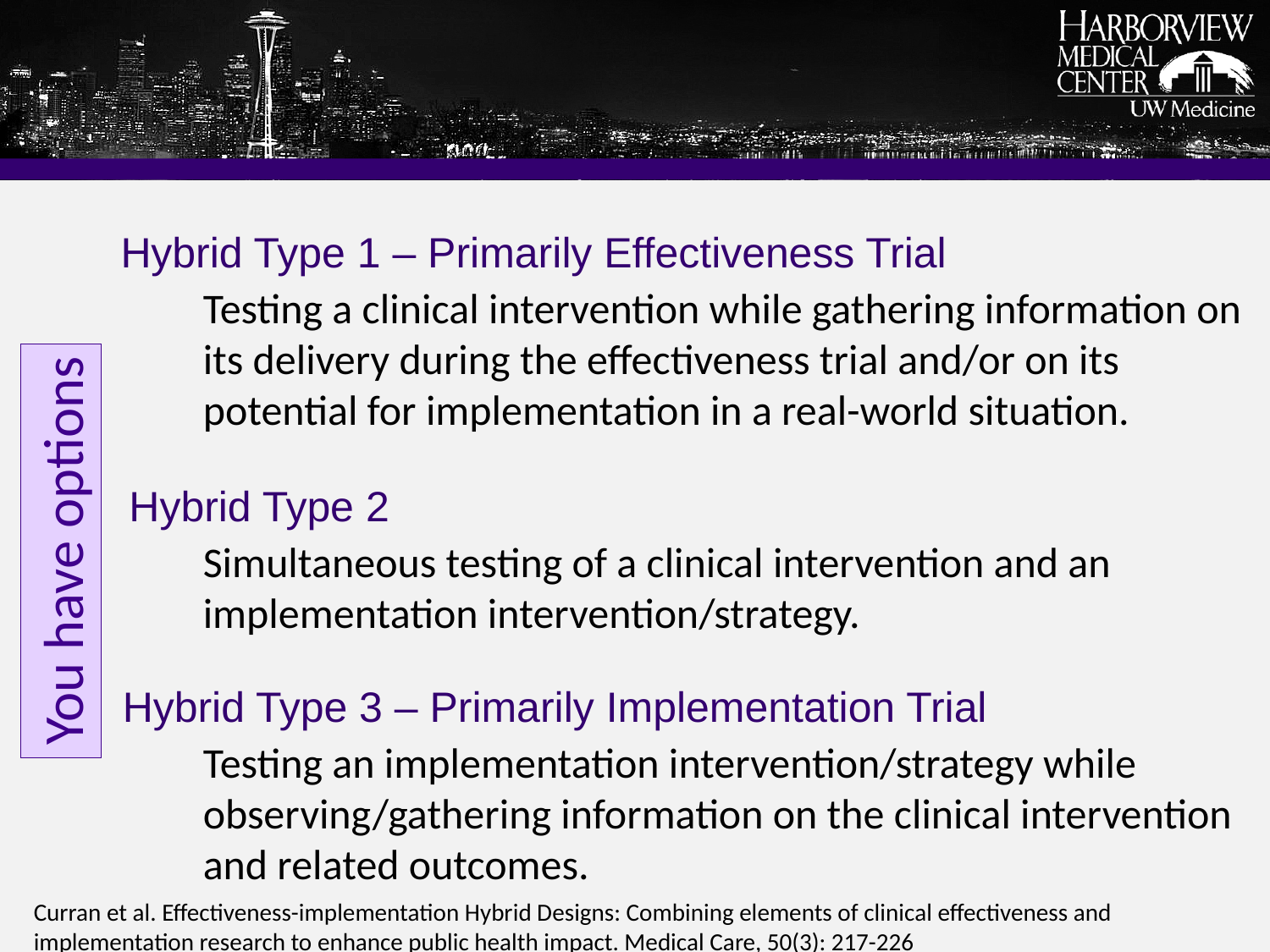

Hybrid Type 1 – Primarily Effectiveness Trial
Testing a clinical intervention while gathering information on its delivery during the effectiveness trial and/or on its potential for implementation in a real-world situation.
Hybrid Type 2
You have options
Simultaneous testing of a clinical intervention and an implementation intervention/strategy.
Hybrid Type 3 – Primarily Implementation Trial
Testing an implementation intervention/strategy while observing/gathering information on the clinical intervention and related outcomes.
Curran et al. Effectiveness-implementation Hybrid Designs: Combining elements of clinical effectiveness and implementation research to enhance public health impact. Medical Care, 50(3): 217-226